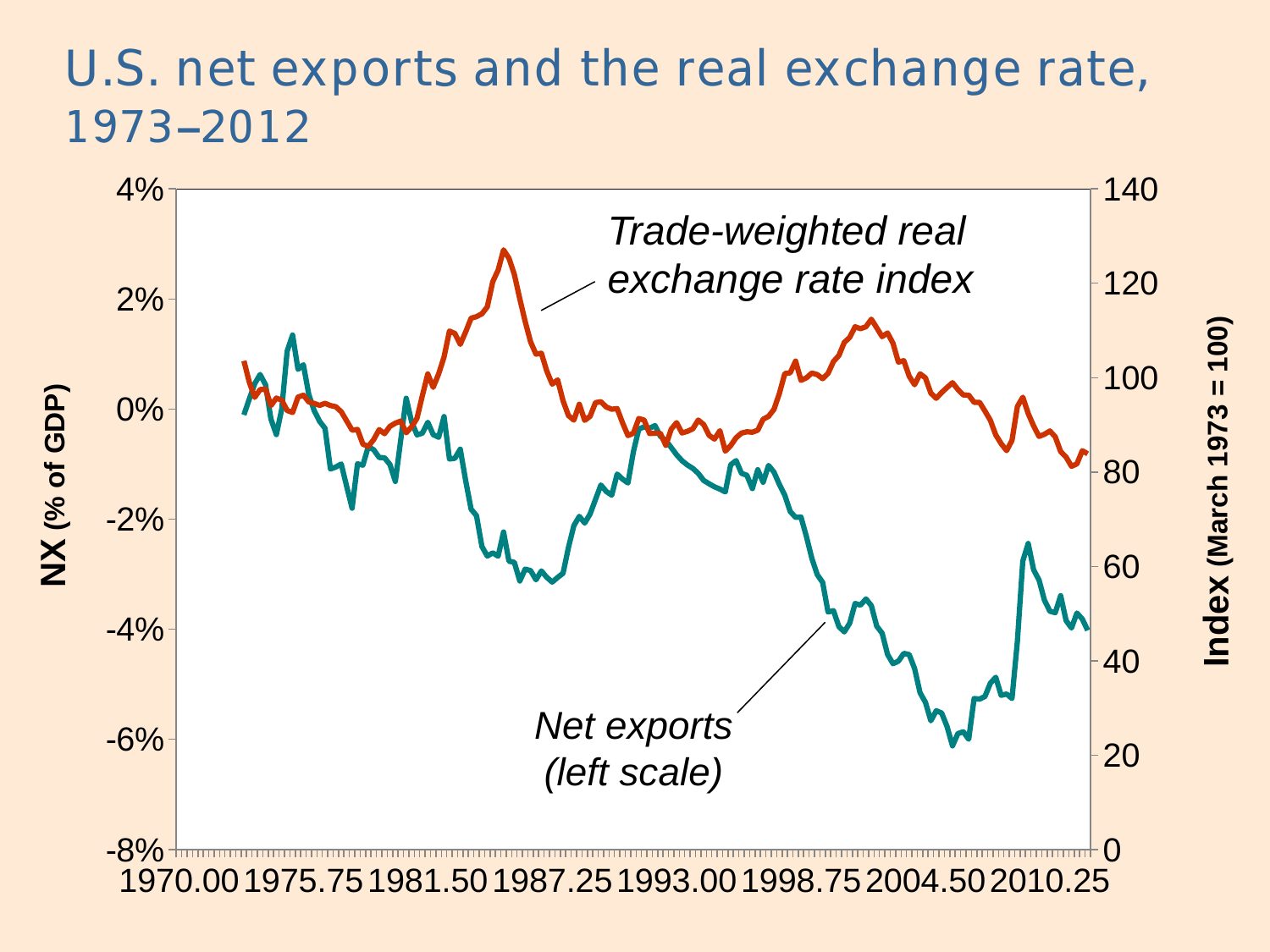

# U.S. net exports and the real exchange rate, 1973–2012

### Chart

| Category | Var 1 (Next Exports) | Var 2 RTWDI |
|---|---|---|
| 1970 | None | None |
| 1970.25 | None | None |
| 1970.5 | None | None |
| 1970.75 | None | None |
| 1971 | None | None |
| 1971.25 | None | None |
| 1971.5 | None | None |
| 1971.75 | None | None |
| 1972 | None | None |
| 1972.25 | None | None |
| 1972.5 | None | None |
| 1972.75 | None | None |
| 1973 | -0.00104861059096697 | 103.5542 |
| 1973.25 | 0.001822821728035 | 99.0408 |
| 1973.5 | 0.00460199899331272 | 95.82559999999998 |
| 1973.75 | 0.00628579410532197 | 97.4663 |
| 1974 | 0.0044244728655375 | 97.5677 |
| 1974.25 | -0.00181842672413793 | 94.07829999999998 |
| 1974.5 | -0.00462443020413556 | 95.6641 |
| 1974.75 | 0.0 | 95.22979999999998 |
| 1975 | 0.0105135720657576 | 93.0373 |
| 1975.25 | 0.0134579439252336 | 92.6193 |
| 1975.5 | 0.00721847930702599 | 95.8816 |
| 1975.75 | 0.00805181165762297 | 96.2696 |
| 1976 | 0.0026525198938992 | 94.8461 |
| 1976.25 | -0.000277131138454717 | 94.5274 |
| 1976.5 | -0.0022310496816673 | 94.118 |
| 1976.75 | -0.00350225524011674 | 94.5517 |
| 1977 | -0.0108847046685582 | 94.08809999999998 |
| 1977.25 | -0.0105226411330541 | 93.82779999999998 |
| 1977.5 | -0.00997095837366893 | 92.77279999999998 |
| 1977.75 | -0.0140231191965132 | 90.8453 |
| 1978 | -0.0180075380391792 | 88.86770000000001 |
| 1978.25 | -0.0099353760935508 | 89.0176 |
| 1978.5 | -0.0101918465227818 | 85.8969 |
| 1978.75 | -0.00678807947019868 | 85.4289 |
| 1979 | -0.00738846263142938 | 86.8667 |
| 1979.25 | -0.00878720709309689 | 88.9848 |
| 1979.5 | -0.00884717467400085 | 88.1212 |
| 1979.75 | -0.0100774610814469 | 89.68649999999998 |
| 1980 | -0.0131419551411475 | 90.3436 |
| 1980.25 | -0.00557184750733138 | 90.7978 |
| 1980.5 | 0.00197472353870458 | 88.3119 |
| 1980.75 | -0.00229821973724831 | 89.5608 |
| 1981 | -0.00468637346791637 | 91.3961 |
| 1981.25 | -0.00437700612780858 | 96.2055 |
| 1981.5 | -0.00239219389361032 | 100.7804 |
| 1981.75 | -0.00463267286443172 | 97.9461 |
| 1982 | -0.00511790009105467 | 100.7904 |
| 1982.25 | -0.00135764756703385 | 104.3794 |
| 1982.5 | -0.0090703640361593 | 109.8755 |
| 1982.75 | -0.00893584905660378 | 109.354 |
| 1983 | -0.00727595385980479 | 107.0455 |
| 1983.25 | -0.0130377347653782 | 109.711 |
| 1983.5 | -0.0181762426472638 | 112.5841 |
| 1983.75 | -0.0193595618340067 | 112.9269 |
| 1984 | -0.0249514104113043 | 113.5285 |
| 1984.25 | -0.0267004582341346 | 114.9934 |
| 1984.5 | -0.0261317907444668 | 120.3292 |
| 1984.75 | -0.0267228557263262 | 122.7943 |
| 1985 | -0.0223209948508695 | 127.077 |
| 1985.25 | -0.0276360849677898 | 125.2951 |
| 1985.5 | -0.0278514900312331 | 121.8671 |
| 1985.75 | -0.031236251649802 | 116.6878 |
| 1986 | -0.029070828769624 | 111.865 |
| 1986.25 | -0.029345270392476 | 107.5694 |
| 1986.5 | -0.0310155188920802 | 104.9707 |
| 1986.75 | -0.0294059384148086 | 105.1762 |
| 1987 | -0.0305783869358721 | 101.3849 |
| 1987.25 | -0.0314293639447799 | 98.6242 |
| 1987.5 | -0.0305803337181236 | 99.52289999999998 |
| 1987.75 | -0.0298376031619258 | 95.0954 |
| 1988 | -0.0251384229883199 | 91.9669 |
| 1988.25 | -0.021188701994347 | 90.9998 |
| 1988.5 | -0.0194835498172202 | 94.367 |
| 1988.75 | -0.0207008188916397 | 90.95670000000001 |
| 1989 | -0.0190474413745499 | 91.8091 |
| 1989.25 | -0.0164111779375092 | 94.7035 |
| 1989.5 | -0.0137902365847928 | 94.8952 |
| 1989.75 | -0.0149775158105953 | 93.774 |
| 1990 | -0.015626916136718 | 93.30529999999997 |
| 1990.25 | -0.0117983923827923 | 93.44130000000003 |
| 1990.5 | -0.0127166444467234 | 90.418 |
| 1990.75 | -0.0134279849469723 | 87.7265 |
| 1991 | -0.00775483827080711 | 88.21270000000001 |
| 1991.25 | -0.00362294532036229 | 91.3442 |
| 1991.5 | -0.00323184778825596 | 90.9962 |
| 1991.75 | -0.00347968814115716 | 88.16279999999998 |
| 1992 | -0.00298835349798892 | 88.2068 |
| 1992.25 | -0.00494027195323421 | 88.206 |
| 1992.5 | -0.00571231826220323 | 85.65509999999998 |
| 1992.75 | -0.00697609954416656 | 89.07299999999998 |
| 1993 | -0.00829704331881733 | 90.4703 |
| 1993.25 | -0.00936174067978317 | 88.2745 |
| 1993.5 | -0.0101520565764095 | 88.60899999999998 |
| 1993.75 | -0.0107722563033843 | 89.15949999999998 |
| 1994 | -0.0116680884287842 | 91.0001 |
| 1994.25 | -0.0129608335817611 | 90.0687 |
| 1994.5 | -0.0135589893154603 | 87.78239999999998 |
| 1994.75 | -0.0141138489556028 | 86.97579999999998 |
| 1995 | -0.0145326162814565 | 88.7575 |
| 1995.25 | -0.0150357540988064 | 84.4302 |
| 1995.5 | -0.0101174102650117 | 85.5931 |
| 1995.75 | -0.00936029168047729 | 87.2666 |
| 1996 | -0.0116650519755963 | 88.2386 |
| 1996.25 | -0.012025641025641 | 88.522 |
| 1996.5 | -0.0144437264814322 | 88.43530000000001 |
| 1996.75 | -0.0110058581577963 | 88.8665 |
| 1997 | -0.0132849944697063 | 91.18289999999998 |
| 1997.25 | -0.0102334235453315 | 91.792 |
| 1997.5 | -0.0114388993923828 | 93.275 |
| 1997.75 | -0.0136966975087294 | 96.6579 |
| 1998 | -0.0156384438295003 | 100.8523 |
| 1998.25 | -0.0186006943646104 | 101.0245 |
| 1998.5 | -0.0196559363414414 | 103.5029 |
| 1998.75 | -0.0196178343949045 | 99.4214 |
| 1999 | -0.0231729444942396 | 99.9624 |
| 1999.25 | -0.0271167023323174 | 100.9669 |
| 1999.5 | -0.030079424992823 | 100.64 |
| 1999.75 | -0.0314851629422234 | 99.7876 |
| 2000 | -0.0368608064266955 | 100.8938 |
| 2000.25 | -0.0366264285211728 | 103.4298 |
| 2000.5 | -0.039520838532568 | 104.6885 |
| 2000.75 | -0.0404746391833995 | 107.4573 |
| 2001 | -0.0388977973654957 | 108.5199 |
| 2001.25 | -0.0353159309990001 | 110.7803 |
| 2001.5 | -0.0356130885378256 | 110.3703 |
| 2001.75 | -0.0344930637899953 | 110.7896 |
| 2002 | -0.0357091830417099 | 112.3772 |
| 2002.25 | -0.03943632745074 | 110.558 |
| 2002.5 | -0.0407225020323874 | 108.6942 |
| 2002.75 | -0.044571789465863 | 109.4596 |
| 2003 | -0.0462553042967099 | 107.2772 |
| 2003.25 | -0.0457971593592212 | 103.2944 |
| 2003.5 | -0.0443798811205587 | 103.5983 |
| 2003.75 | -0.0445999929915548 | 100.3027 |
| 2004 | -0.0471358682991225 | 98.4908 |
| 2004.25 | -0.0515264093038281 | 100.8046 |
| 2004.5 | -0.0532744652865628 | 99.9398 |
| 2004.75 | -0.0566236936959229 | 96.709 |
| 2005 | -0.0547978449740329 | 95.62659999999998 |
| 2005.25 | -0.055216 | 96.8453 |
| 2005.5 | -0.0576654148924469 | 97.9124 |
| 2005.75 | -0.0611794068860744 | 98.9242 |
| 2006 | -0.0589450970261522 | 97.4818 |
| 2006.25 | -0.0586178959371062 | 96.32039999999998 |
| 2006.5 | -0.0599800488356858 | 96.2885 |
| 2006.75 | -0.0525831480690802 | 94.77869999999999 |
| 2007 | -0.0526874295889814 | 94.7777 |
| 2007.25 | -0.0522079445938985 | 92.9168 |
| 2007.5 | -0.0497939998017868 | 90.9648 |
| 2007.75 | -0.0487118682120506 | 87.85939999999998 |
| 2008 | -0.0520040073140487 | 86.0109 |
| 2008.25 | -0.0517567895667858 | 84.534 |
| 2008.5 | -0.0525803919389237 | 86.70070000000001 |
| 2008.75 | -0.0421611027077696 | 93.8983 |
| 2009 | -0.0276024385152983 | 95.8483 |
| 2009.25 | -0.0244187641203687 | 92.4025 |
| 2009.5 | -0.0292159046011278 | 89.7492 |
| 2009.75 | -0.0310632196146911 | 87.5436 |
| 2010 | -0.0347249945720309 | 87.9978 |
| 2010.25 | -0.0367160176391711 | 88.6945 |
| 2010.5 | -0.0369929136284276 | 87.45579999999998 |
| 2010.75 | -0.0339003727549983 | 84.332 |
| 2011 | -0.0384253218364519 | 83.15589999999997 |
| 2011.25 | -0.0397727272727273 | 81.213 |
| 2011.5 | -0.0370516799441227 | 81.7244 |
| 2011.75 | -0.0381411804639868 | 84.5096 |
| 2012 | -0.0402023050356362 | 83.85539999999997 |
Trade-weighted real exchange rate index

 (March 1973 = 100)
 (% of GDP)
NX
Index

Net exports
(left scale)